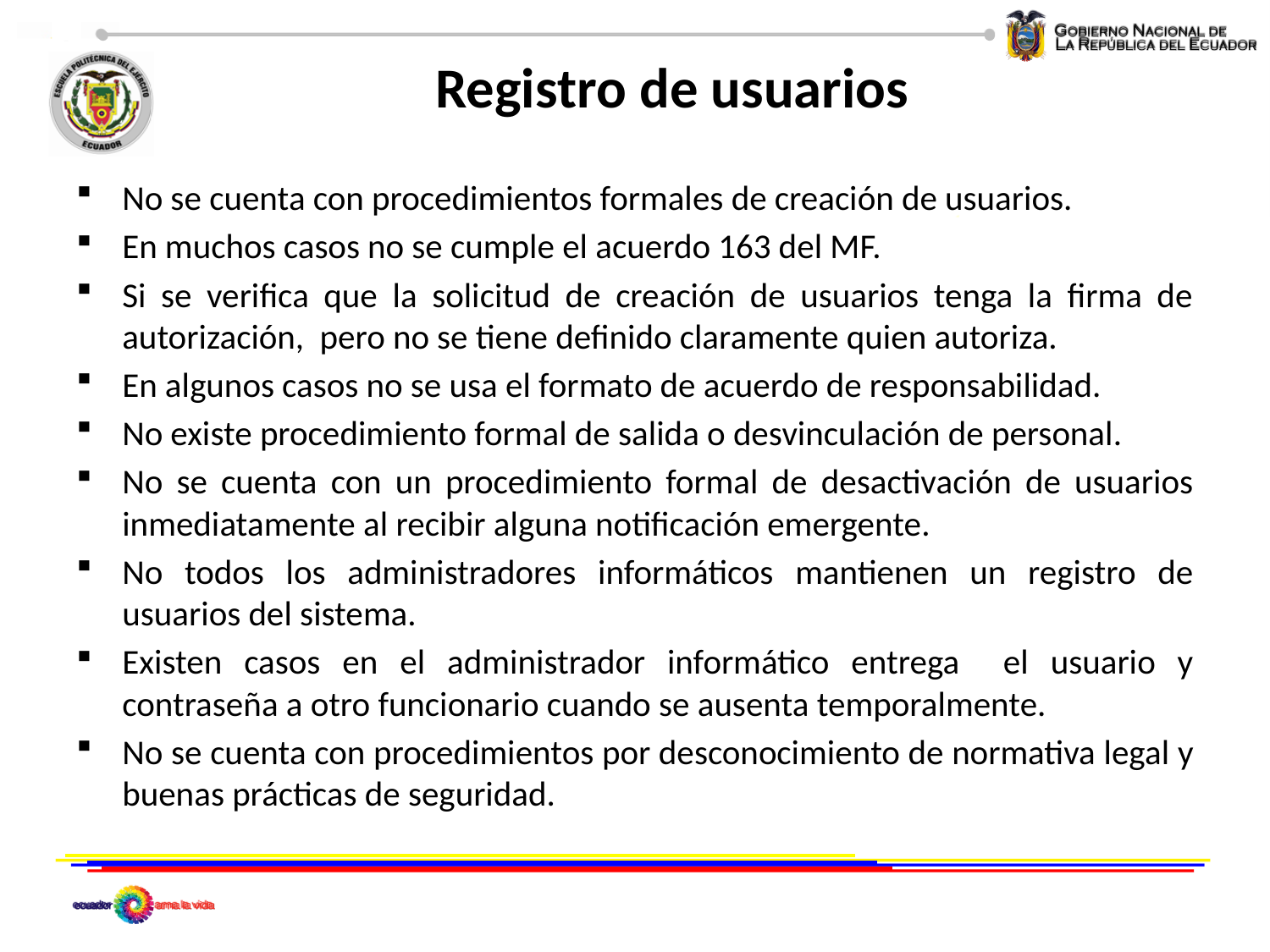

# Registro de usuarios
No se cuenta con procedimientos formales de creación de usuarios.
En muchos casos no se cumple el acuerdo 163 del MF.
Si se verifica que la solicitud de creación de usuarios tenga la firma de autorización,  pero no se tiene definido claramente quien autoriza.
En algunos casos no se usa el formato de acuerdo de responsabilidad.
No existe procedimiento formal de salida o desvinculación de personal.
No se cuenta con un procedimiento formal de desactivación de usuarios inmediatamente al recibir alguna notificación emergente.
No todos los administradores informáticos mantienen un registro de usuarios del sistema.
Existen casos en el administrador informático entrega  el usuario y contraseña a otro funcionario cuando se ausenta temporalmente.
No se cuenta con procedimientos por desconocimiento de normativa legal y buenas prácticas de seguridad.